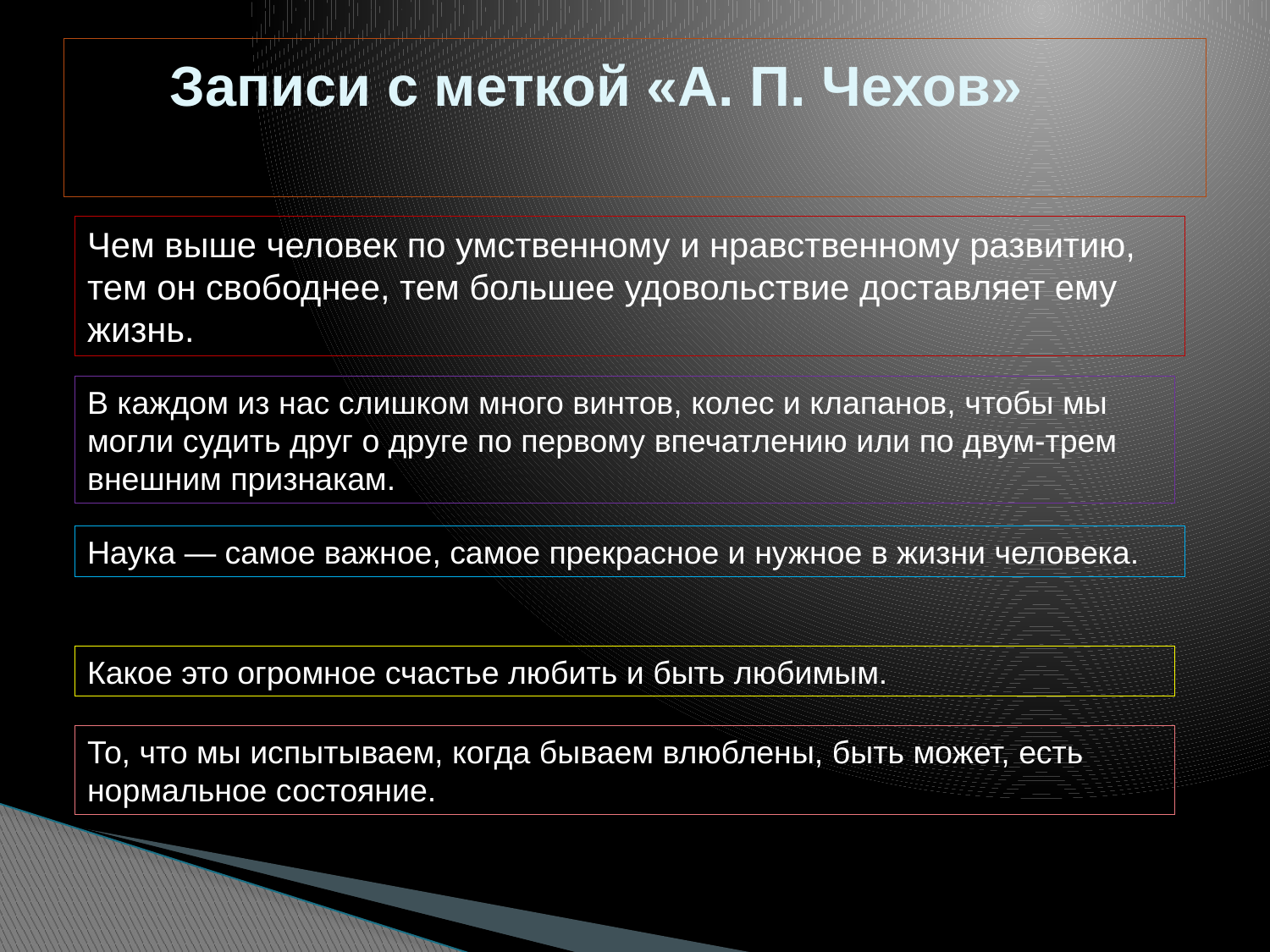

# Записи с меткой «А. П. Чехов»
Чем выше человек по умственному и нравственному развитию, тем он свободнее, тем большее удовольствие доставляет ему жизнь.
В каждом из нас слишком много винтов, колес и клапанов, чтобы мы могли судить друг о друге по первому впечатлению или по двум-трем внешним признакам.
Наука — самое важное, самое прекрасное и нужное в жизни человека.
Какое это огромное счастье любить и быть любимым.
То, что мы испытываем, когда бываем влюблены, быть может, есть нормальное состояние.